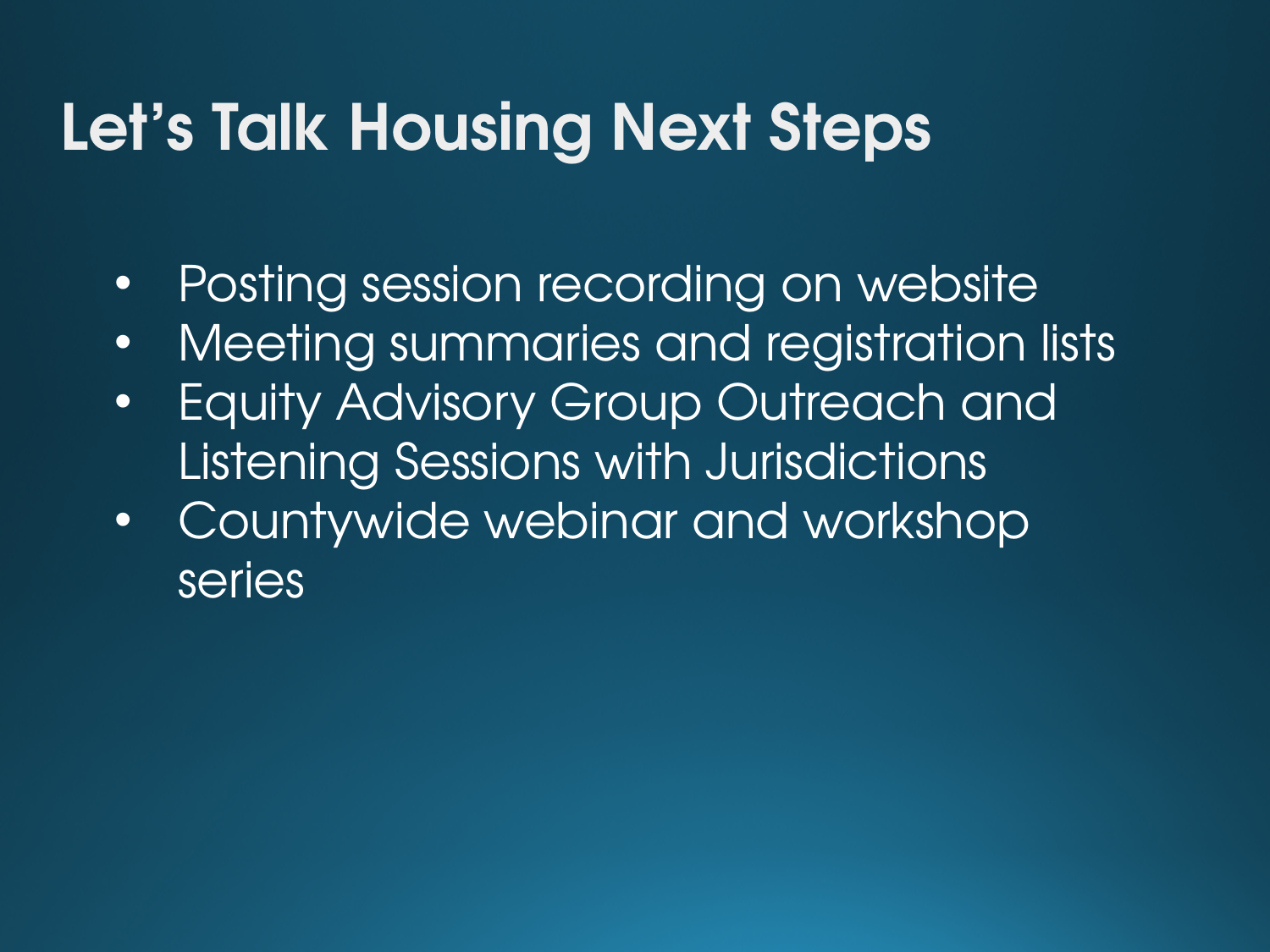

# Let’s Talk Housing Next Steps
Posting session recording on website
Meeting summaries and registration lists
Equity Advisory Group Outreach and Listening Sessions with Jurisdictions
Countywide webinar and workshop series